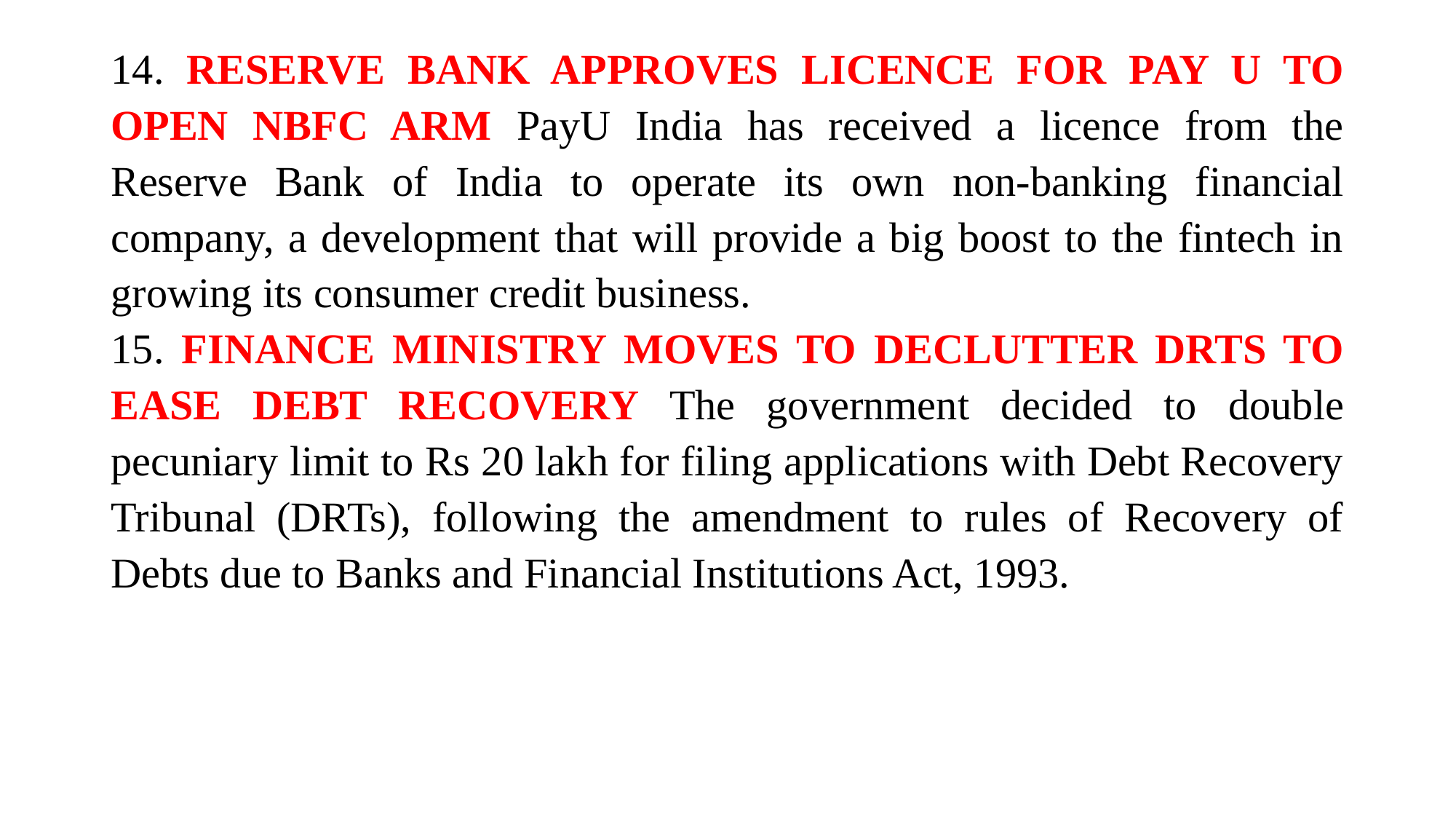

14. RESERVE BANK APPROVES LICENCE FOR PAY U TO OPEN NBFC ARM PayU India has received a licence from the Reserve Bank of India to operate its own non-banking financial company, a development that will provide a big boost to the fintech in growing its consumer credit business.
15. FINANCE MINISTRY MOVES TO DECLUTTER DRTS TO EASE DEBT RECOVERY The government decided to double pecuniary limit to Rs 20 lakh for filing applications with Debt Recovery Tribunal (DRTs), following the amendment to rules of Recovery of Debts due to Banks and Financial Institutions Act, 1993.